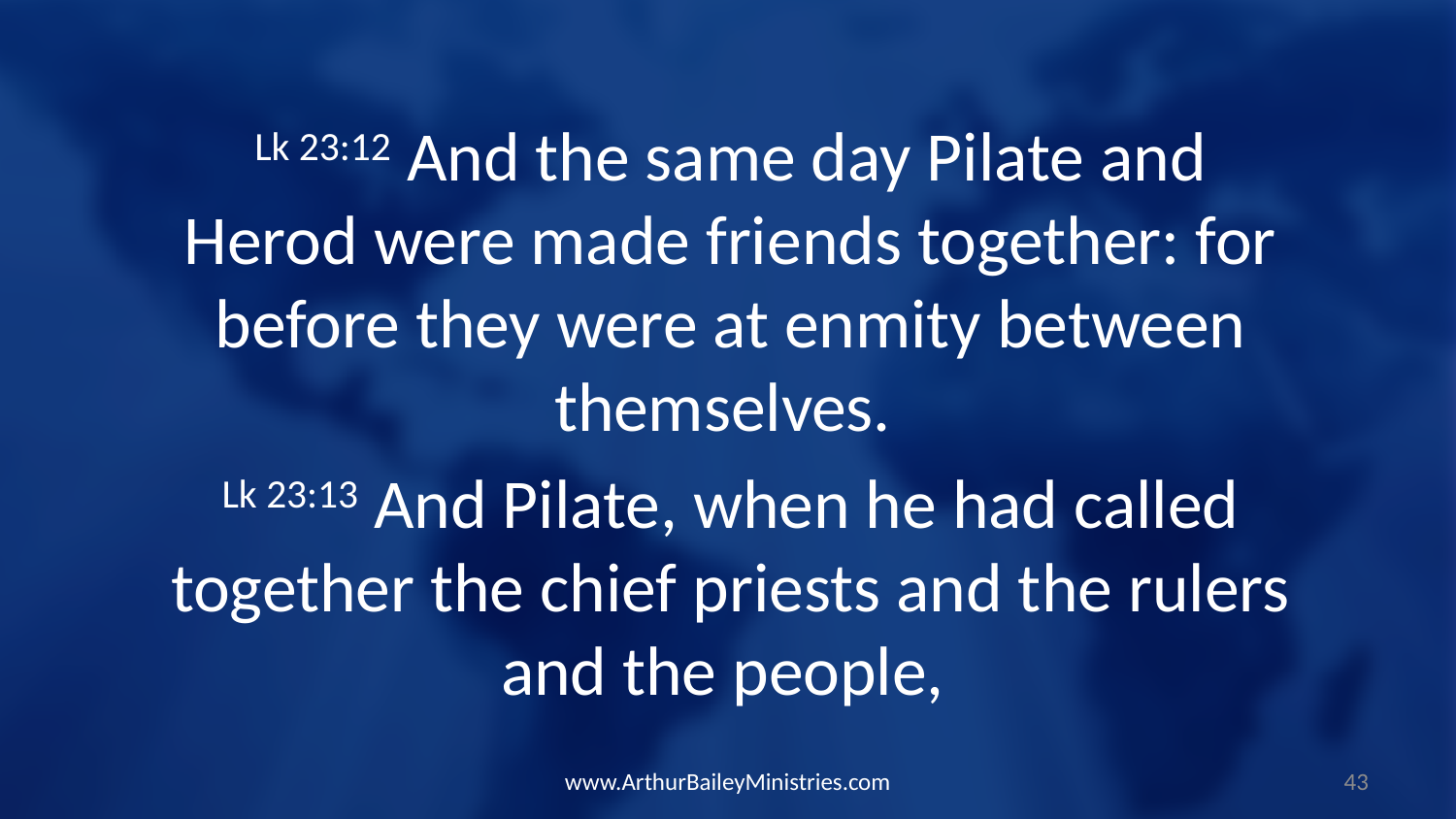

Lk 23:12 And the same day Pilate and Herod were made friends together: for before they were at enmity between themselves.
Lk 23:13 And Pilate, when he had called together the chief priests and the rulers and the people,
www.ArthurBaileyMinistries.com
43